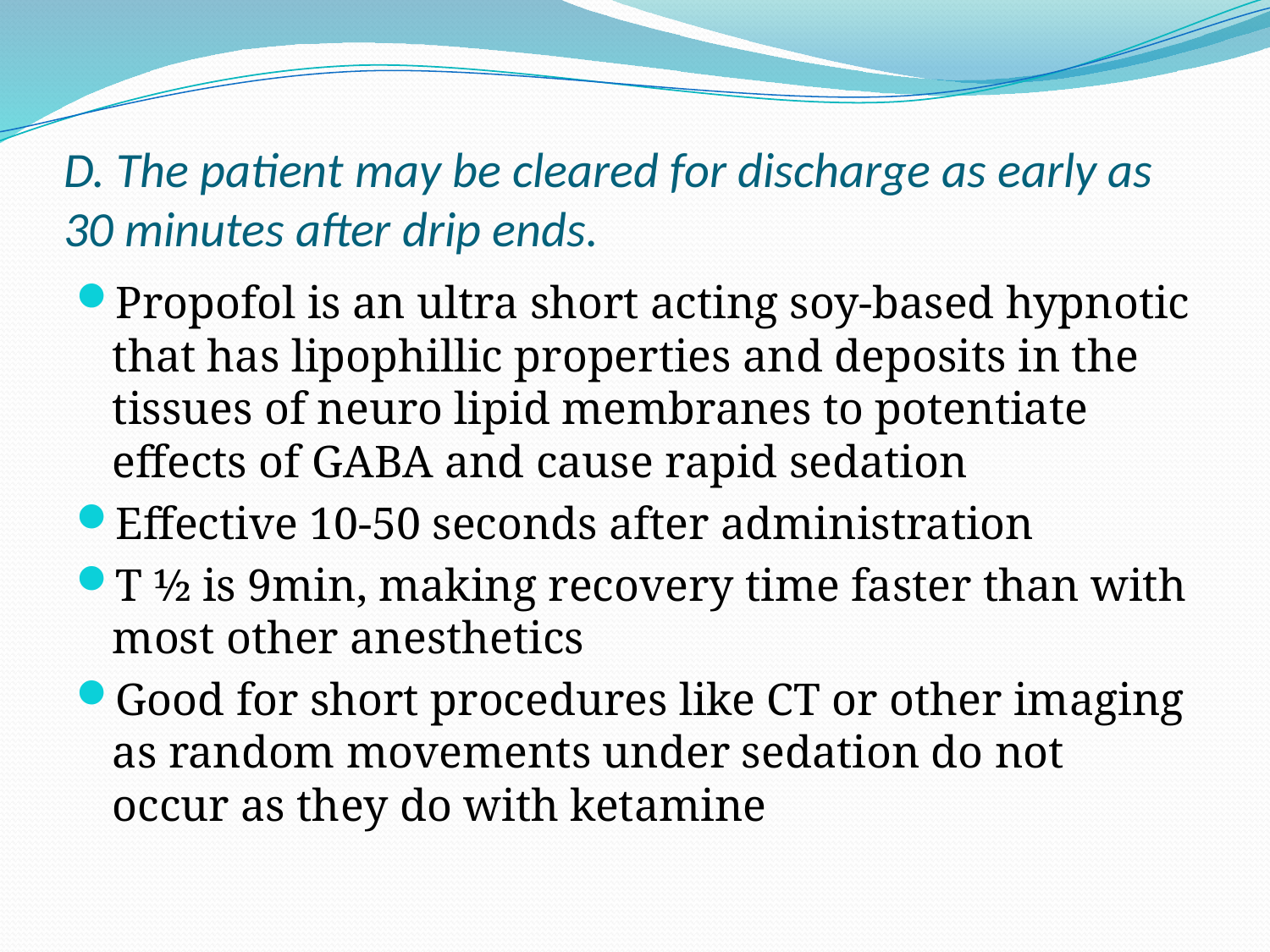

# D. The patient may be cleared for discharge as early as 30 minutes after drip ends.
Propofol is an ultra short acting soy-based hypnotic that has lipophillic properties and deposits in the tissues of neuro lipid membranes to potentiate effects of GABA and cause rapid sedation
Effective 10-50 seconds after administration
T ½ is 9min, making recovery time faster than with most other anesthetics
Good for short procedures like CT or other imaging as random movements under sedation do not occur as they do with ketamine